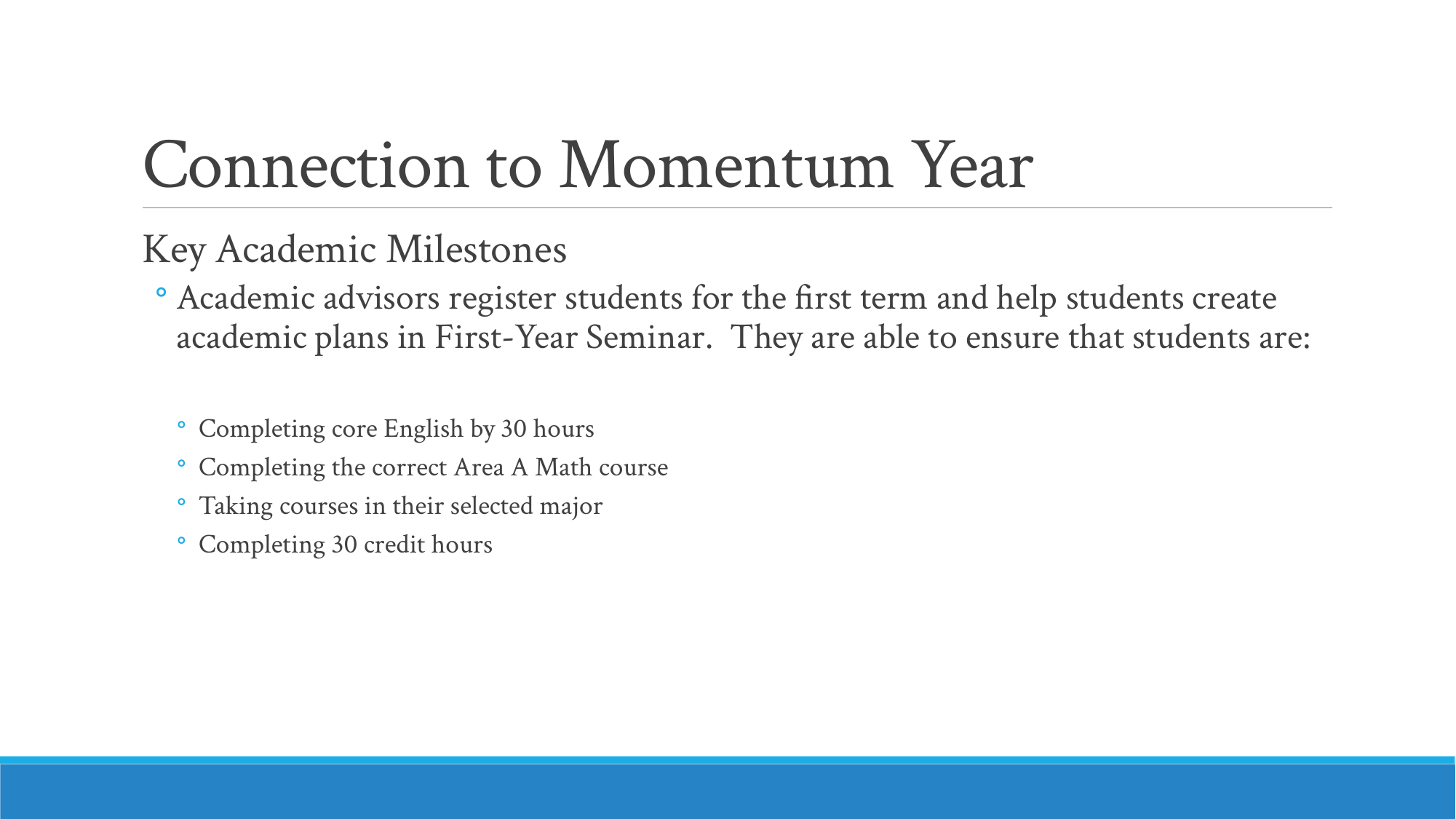

# Connection to Momentum Year
Key Academic Milestones
Academic advisors register students for the first term and help students create academic plans in First-Year Seminar.  They are able to ensure that students are:

Completing core English by 30 hours
Completing the correct Area A Math course
Taking courses in their selected major
Completing 30 credit hours